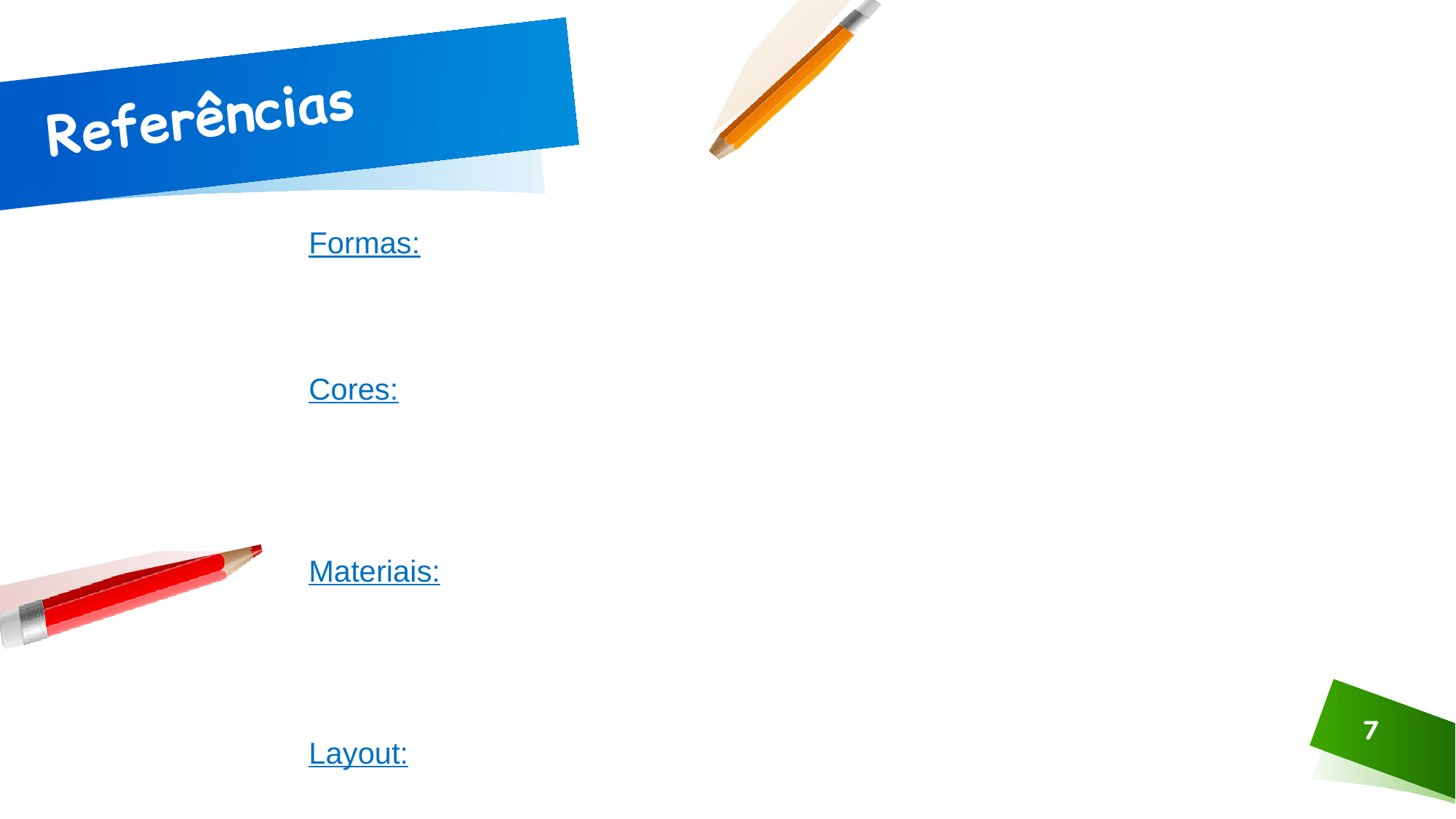

# Referências
Formas:

Cores:

Materiais:

Layout:
7